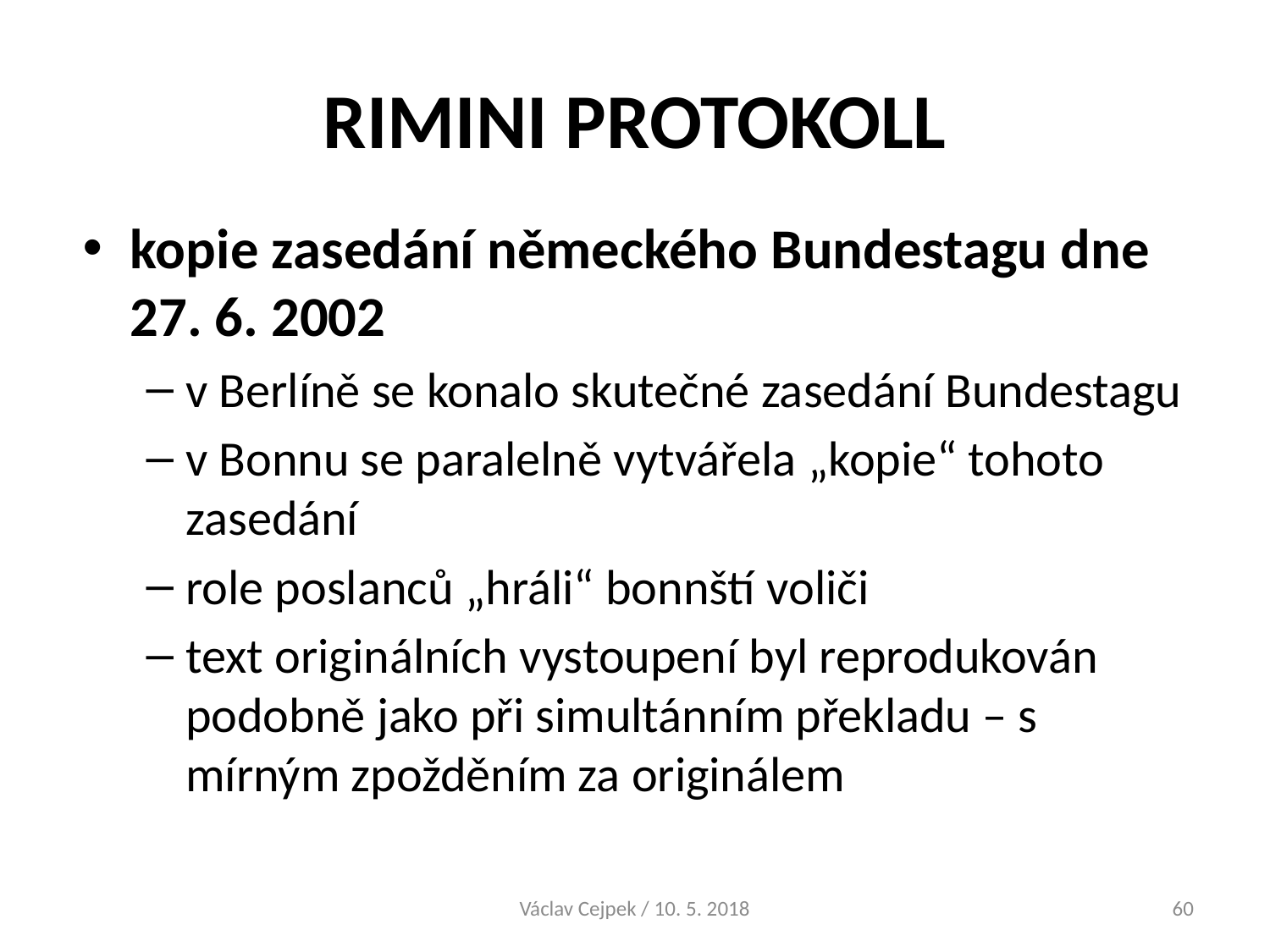

# RIMINI PROTOKOLL
kopie zasedání německého Bundestagu dne 27. 6. 2002
v Berlíně se konalo skutečné zasedání Bundestagu
v Bonnu se paralelně vytvářela „kopie“ tohoto zasedání
role poslanců „hráli“ bonnští voliči
text originálních vystoupení byl reprodukován podobně jako při simultánním překladu – s mírným zpožděním za originálem
Václav Cejpek / 10. 5. 2018
60